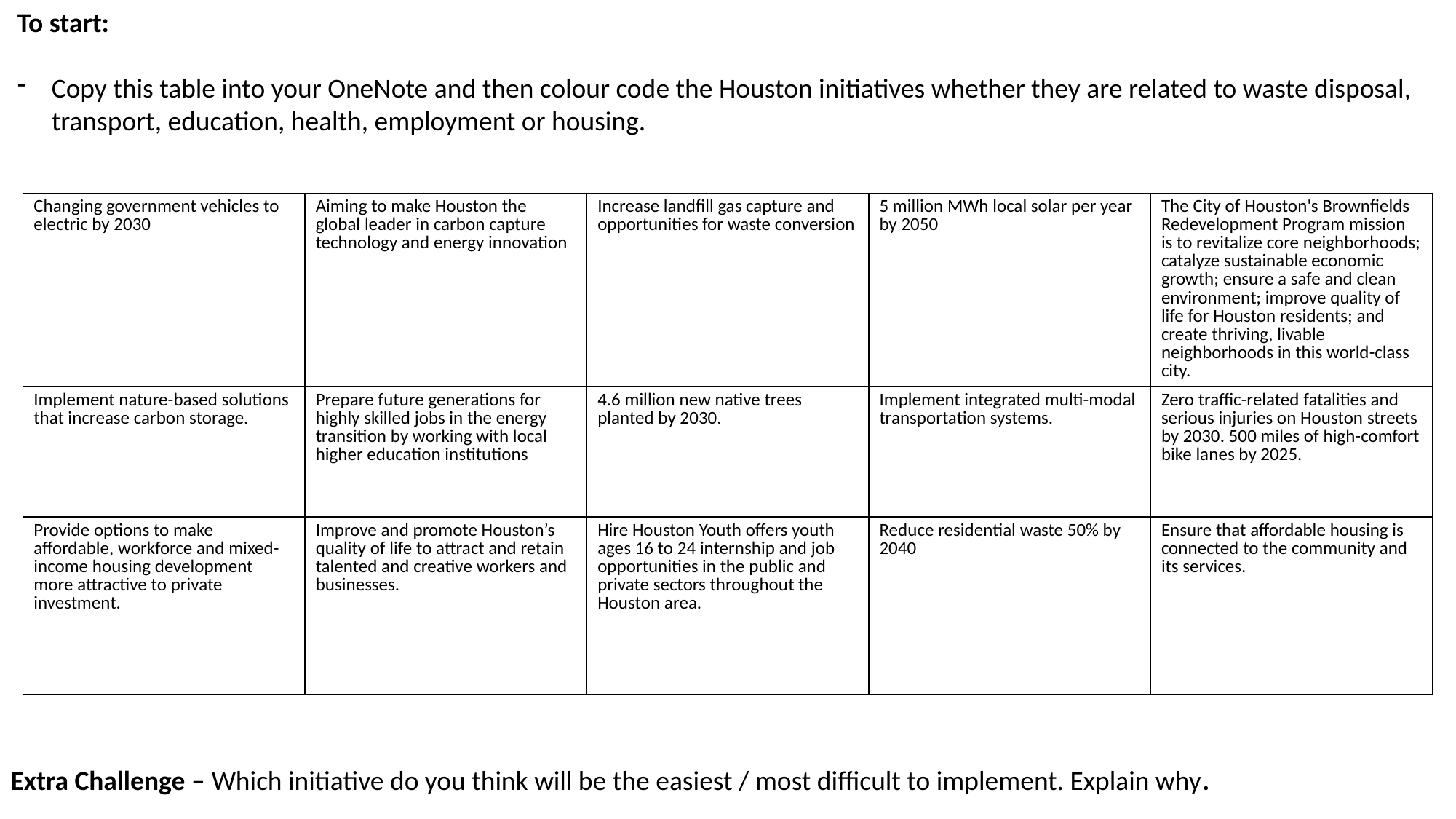

To start:

Copy this table into your OneNote and then colour code the Houston initiatives whether they are related to waste disposal, transport, education, health, employment or housing.

| Changing government vehicles to electric by 2030 | Aiming to make Houston the global leader in carbon capture technology and energy innovation | Increase landfill gas capture and opportunities for waste conversion | 5 million MWh local solar per year by 2050 | The City of Houston's Brownfields Redevelopment Program mission is to revitalize core neighborhoods; catalyze sustainable economic growth; ensure a safe and clean environment; improve quality of life for Houston residents; and create thriving, livable neighborhoods in this world-class city. |
| --- | --- | --- | --- | --- |
| Implement nature-based solutions that increase carbon storage. | Prepare future generations for highly skilled jobs in the energy transition by working with local higher education institutions | 4.6 million new native trees planted by 2030. | Implement integrated multi-modal transportation systems. | Zero traffic-related fatalities and serious injuries on Houston streets by 2030. 500 miles of high-comfort bike lanes by 2025. |
| Provide options to make affordable, workforce and mixed-income housing development more attractive to private investment. | Improve and promote Houston’s quality of life to attract and retain talented and creative workers and businesses. | Hire Houston Youth offers youth ages 16 to 24 internship and job opportunities in the public and private sectors throughout the Houston area. | Reduce residential waste 50% by 2040 | Ensure that affordable housing is connected to the community and its services. |
Extra Challenge – Which initiative do you think will be the easiest / most difficult to implement. Explain why.